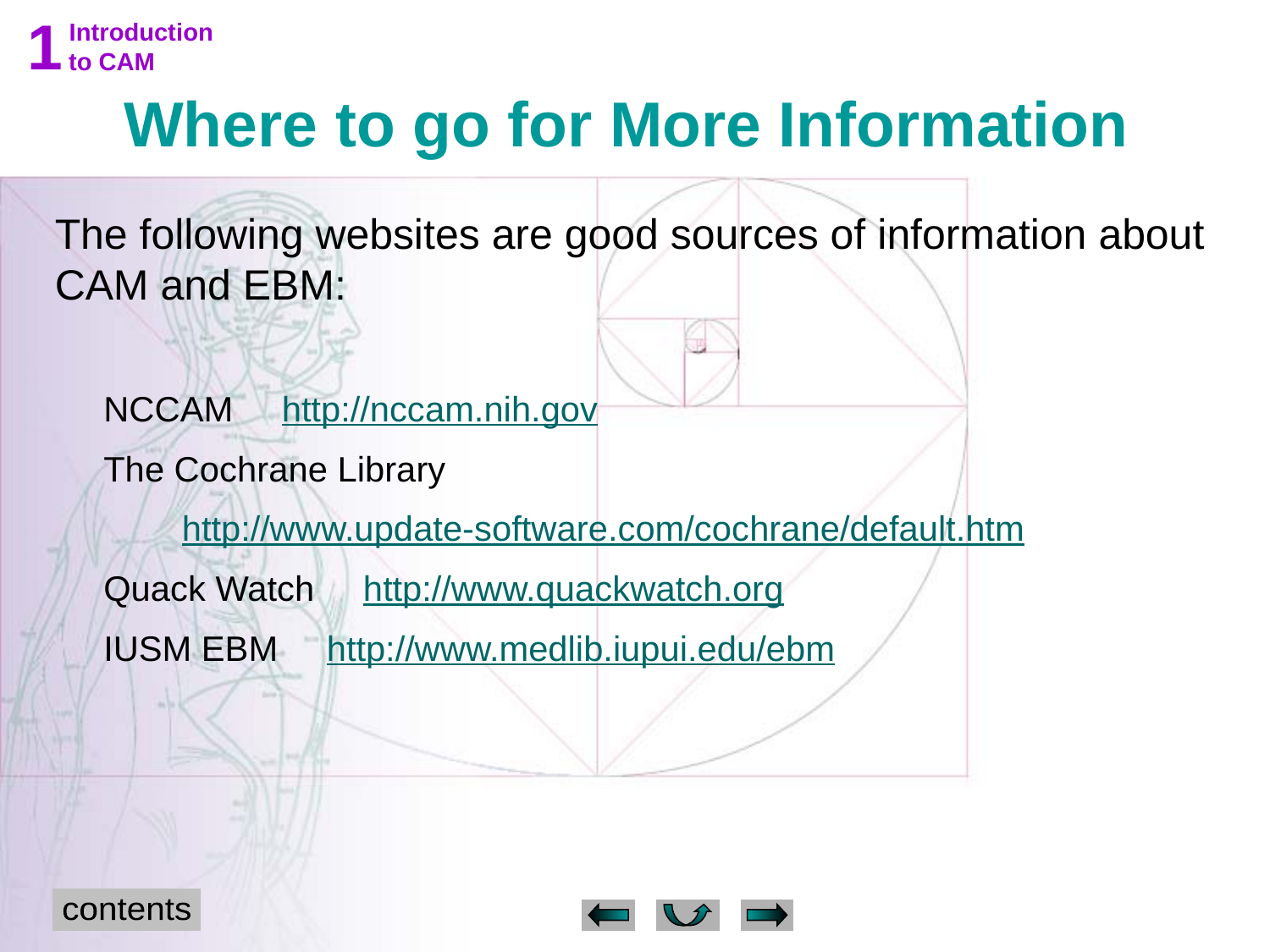

1
      Introduction
     to CAM
Where to go for More Information
The following websites are good sources of information about CAM and EBM:

     NCCAM     http://nccam.nih.gov
     The Cochrane Library
	http://www.update-software.com/cochrane/default.htm
     Quack Watch     http://www.quackwatch.org
     IUSM EBM     http://www.medlib.iupui.edu/ebm

contents